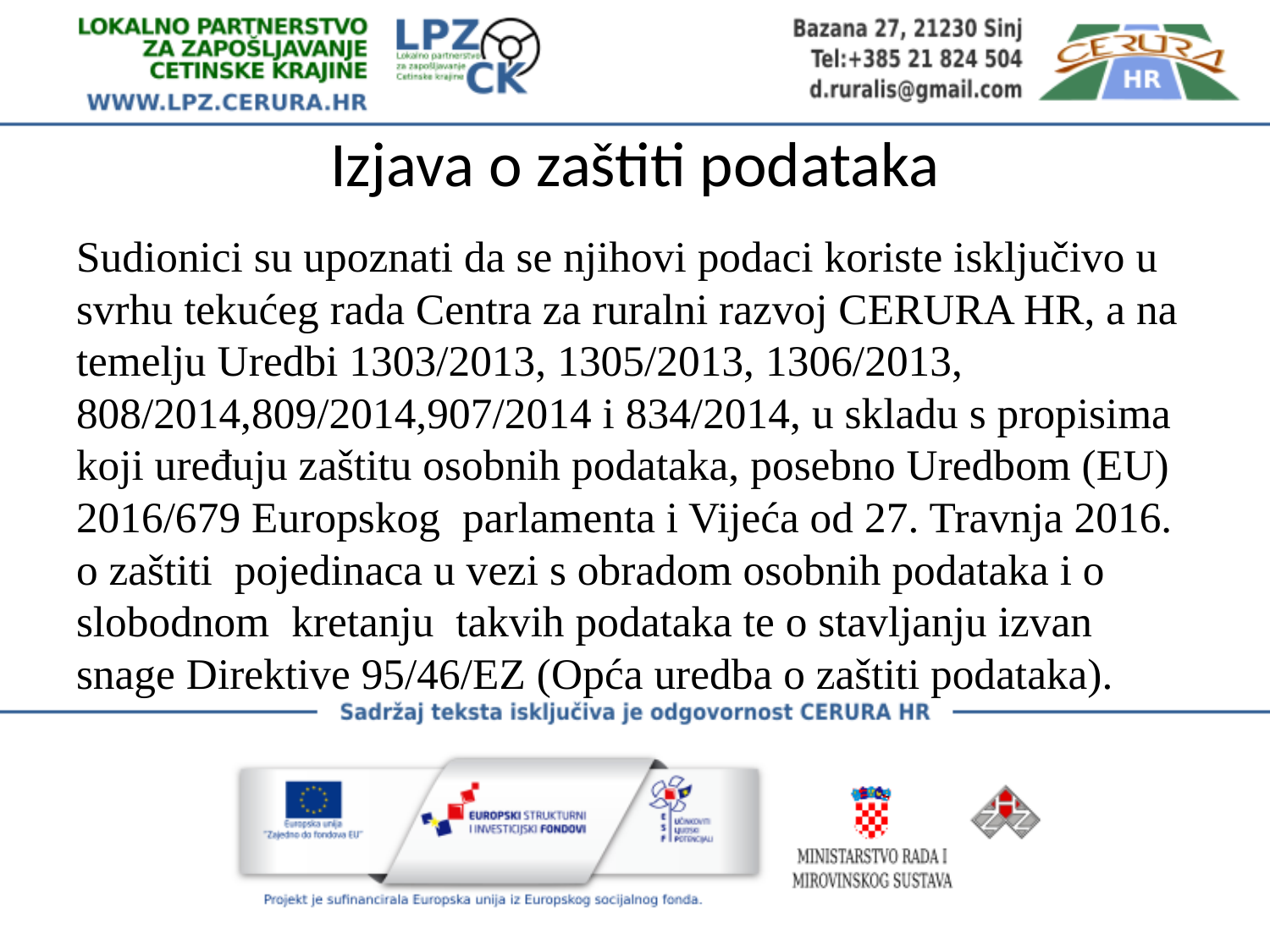

# Izjava o zaštiti podataka
Sudionici su upoznati da se njihovi podaci koriste isključivo u svrhu tekućeg rada Centra za ruralni razvoj CERURA HR, a na temelju Uredbi 1303/2013, 1305/2013, 1306/2013, 808/2014,809/2014,907/2014 i 834/2014, u skladu s propisima koji uređuju zaštitu osobnih podataka, posebno Uredbom (EU) 2016/679 Europskog  parlamenta i Vijeća od 27. Travnja 2016. o zaštiti  pojedinaca u vezi s obradom osobnih podataka i o slobodnom  kretanju  takvih podataka te o stavljanju izvan snage Direktive 95/46/EZ (Opća uredba o zaštiti podataka).